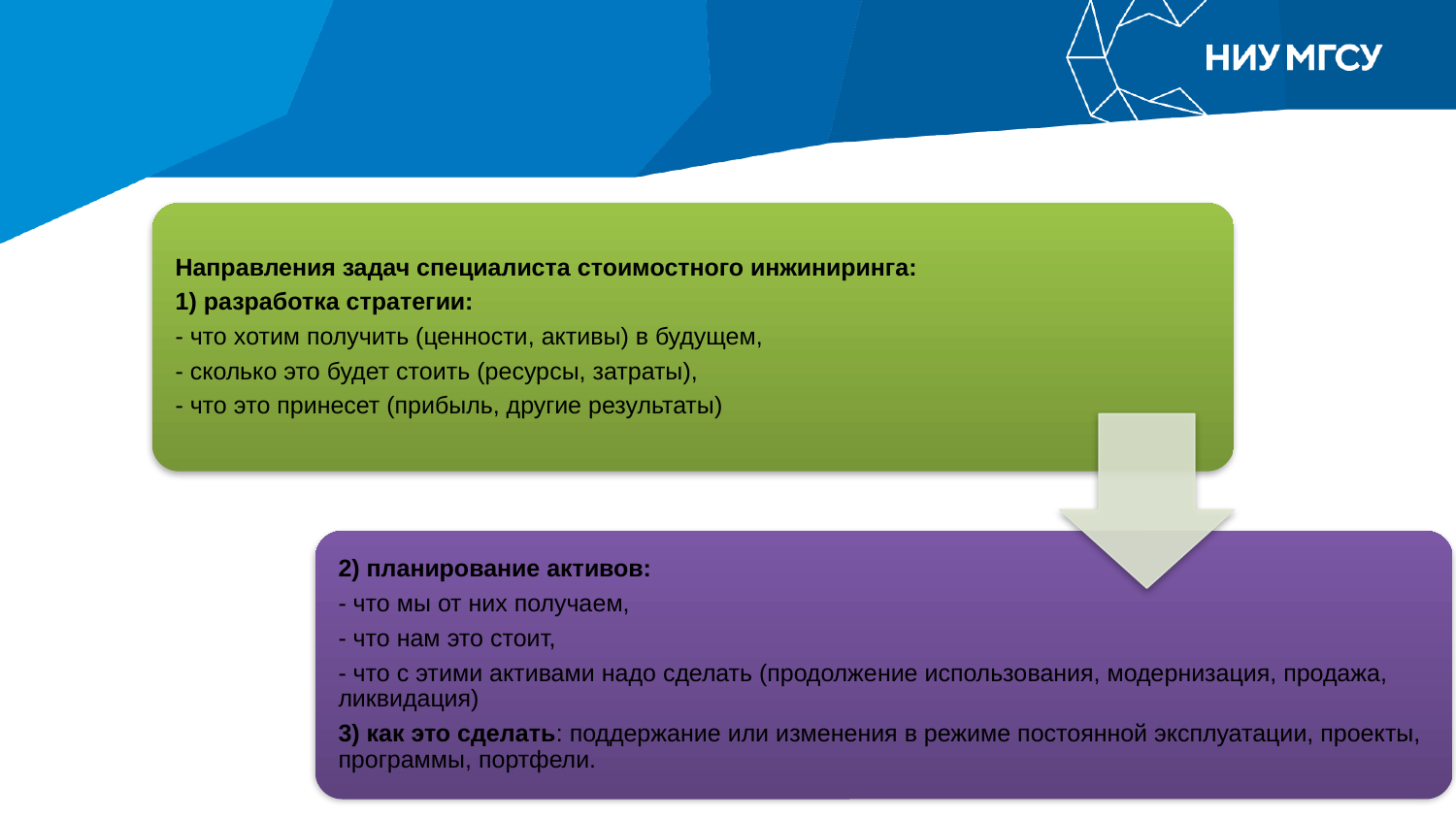

Направления задач специалиста стоимостного инжиниринга:
1) разработка стратегии:
- что хотим получить (ценности, активы) в будущем,
- сколько это будет стоить (ресурсы, затраты),
- что это принесет (прибыль, другие результаты)
2) планирование активов:
- что мы от них получаем,
- что нам это стоит,
- что с этими активами надо сделать (продолжение использования, модернизация, продажа, ликвидация)
3) как это сделать: поддержание или изменения в режиме постоянной эксплуатации, проекты, программы, портфели.